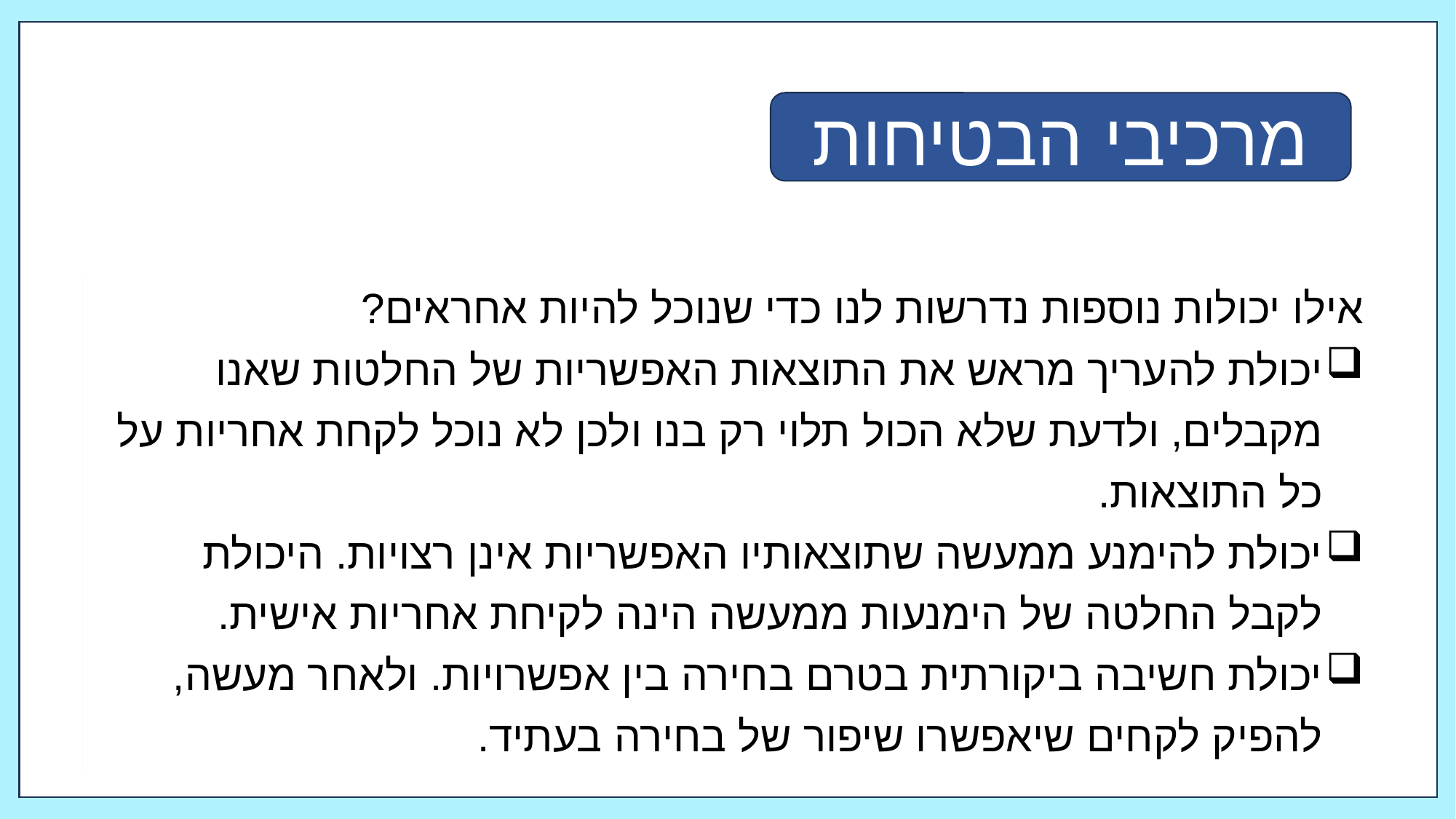

מרכיבי הבטיחות
אילו יכולות נוספות נדרשות לנו כדי שנוכל להיות אחראים?
יכולת להעריך מראש את התוצאות האפשריות של החלטות שאנו מקבלים, ולדעת שלא הכול תלוי רק בנו ולכן לא נוכל לקחת אחריות על כל התוצאות.
יכולת להימנע ממעשה שתוצאותיו האפשריות אינן רצויות. היכולת לקבל החלטה של הימנעות ממעשה הינה לקיחת אחריות אישית.
יכולת חשיבה ביקורתית בטרם בחירה בין אפשרויות. ולאחר מעשה, להפיק לקחים שיאפשרו שיפור של בחירה בעתיד.